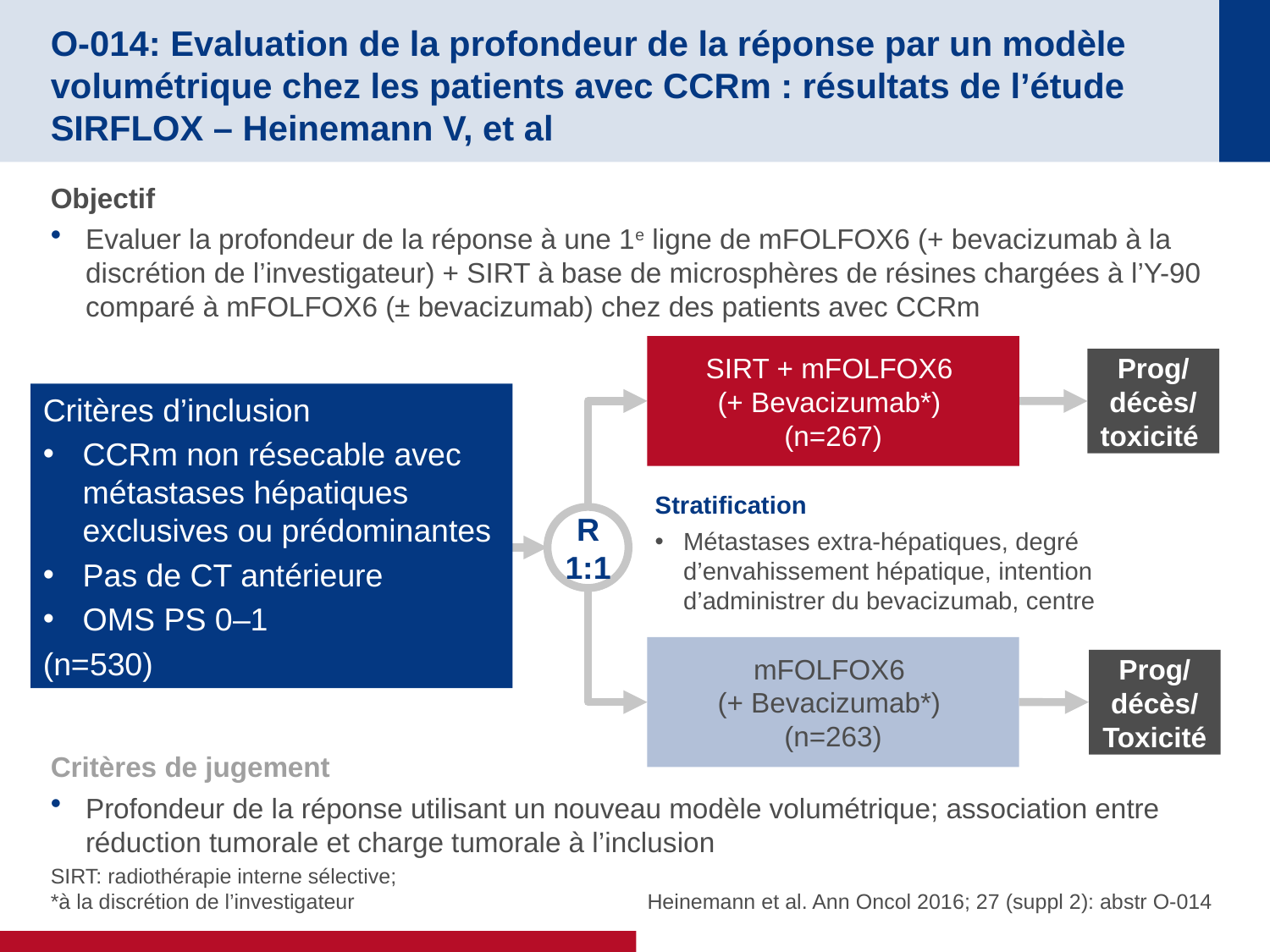

# O-014: Evaluation de la profondeur de la réponse par un modèle volumétrique chez les patients avec CCRm : résultats de l’étude SIRFLOX – Heinemann V, et al
Objectif
Evaluer la profondeur de la réponse à une 1e ligne de mFOLFOX6 (+ bevacizumab à la discrétion de l’investigateur) + SIRT à base de microsphères de résines chargées à l’Y-90 comparé à mFOLFOX6 (± bevacizumab) chez des patients avec CCRm
SIRT + mFOLFOX6
(+ Bevacizumab*)
(n=267)
Prog/
décès/
toxicité
Critères d’inclusion
CCRm non résecable avec métastases hépatiques exclusives ou prédominantes
Pas de CT antérieure
OMS PS 0–1
(n=530)
Stratification
Métastases extra-hépatiques, degré d’envahissement hépatique, intention d’administrer du bevacizumab, centre
R
1:1
mFOLFOX6
(+ Bevacizumab*)
(n=263)
Prog/
décès/
Toxicité
Critères de jugement
Profondeur de la réponse utilisant un nouveau modèle volumétrique; association entre réduction tumorale et charge tumorale à l’inclusion
SIRT: radiothérapie interne sélective;
*à la discrétion de l’investigateur
Heinemann et al. Ann Oncol 2016; 27 (suppl 2): abstr O-014